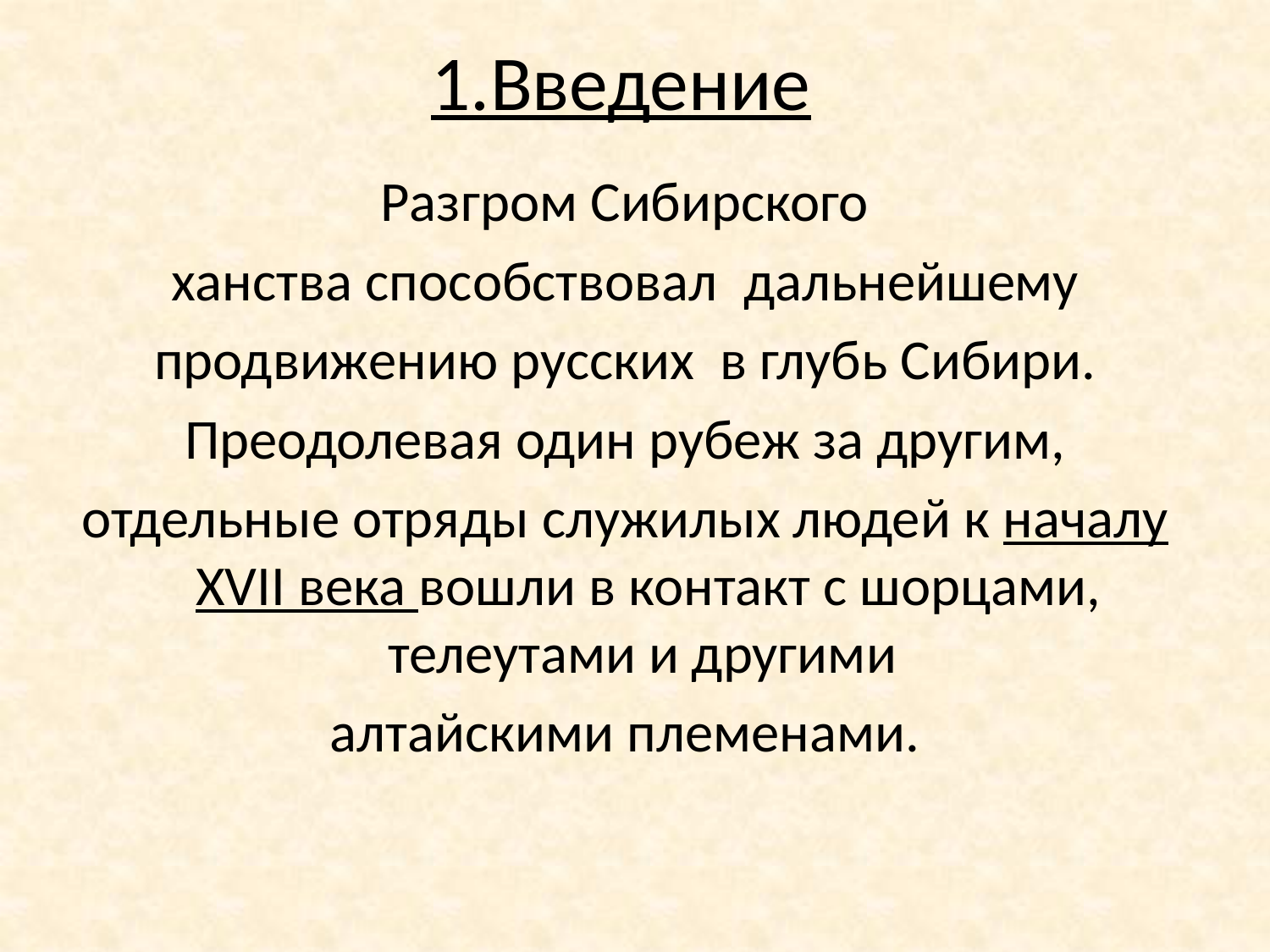

# 1.Введение
Разгром Сибирского
ханства способствовал  дальнейшему
продвижению русских  в глубь Сибири.
Преодолевая один рубеж за другим,
отдельные отряды служилых людей к началу XVII века вошли в контакт с шорцами, телеутами и другими
алтайскими племенами.